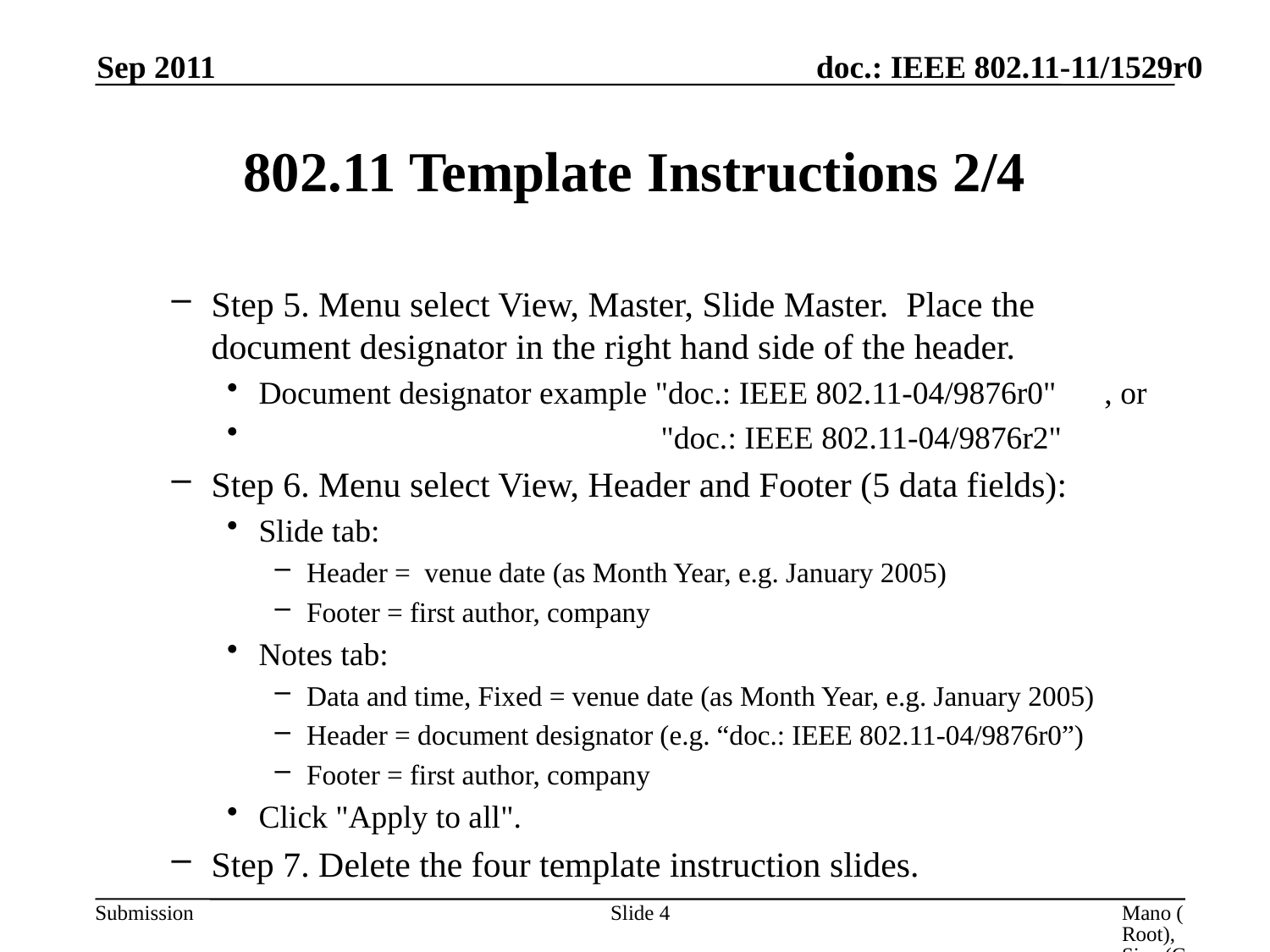

Sep 2011
# 802.11 Template Instructions 2/4
Step 5. Menu select View, Master, Slide Master.  Place the document designator in the right hand side of the header.
Document designator example "doc.: IEEE 802.11-04/9876r0"      , or
                                                  "doc.: IEEE 802.11-04/9876r2"
Step 6. Menu select View, Header and Footer (5 data fields):
Slide tab:
Header =  venue date (as Month Year, e.g. January 2005)
Footer = first author, company
Notes tab:
Data and time, Fixed = venue date (as Month Year, e.g. January 2005)
Header = document designator (e.g. “doc.: IEEE 802.11-04/9876r0”)
Footer = first author, company
Click "Apply to all".
Step 7. Delete the four template instruction slides.
Slide 4
Mano (Root), Siep (CSR), Emmelmann (Fokus), Lambert (Marvel)